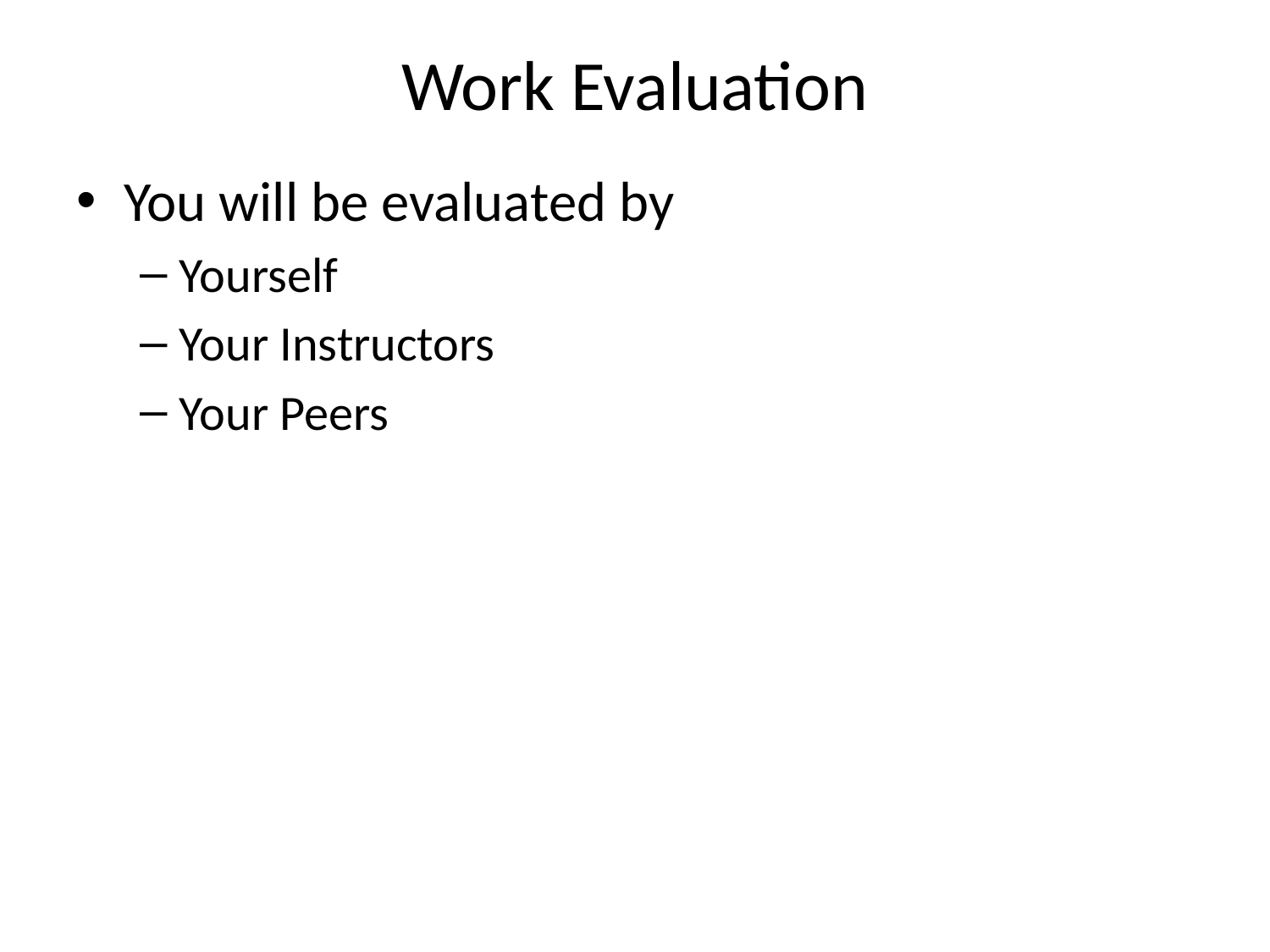

# Work Evaluation
You will be evaluated by
Yourself
Your Instructors
Your Peers